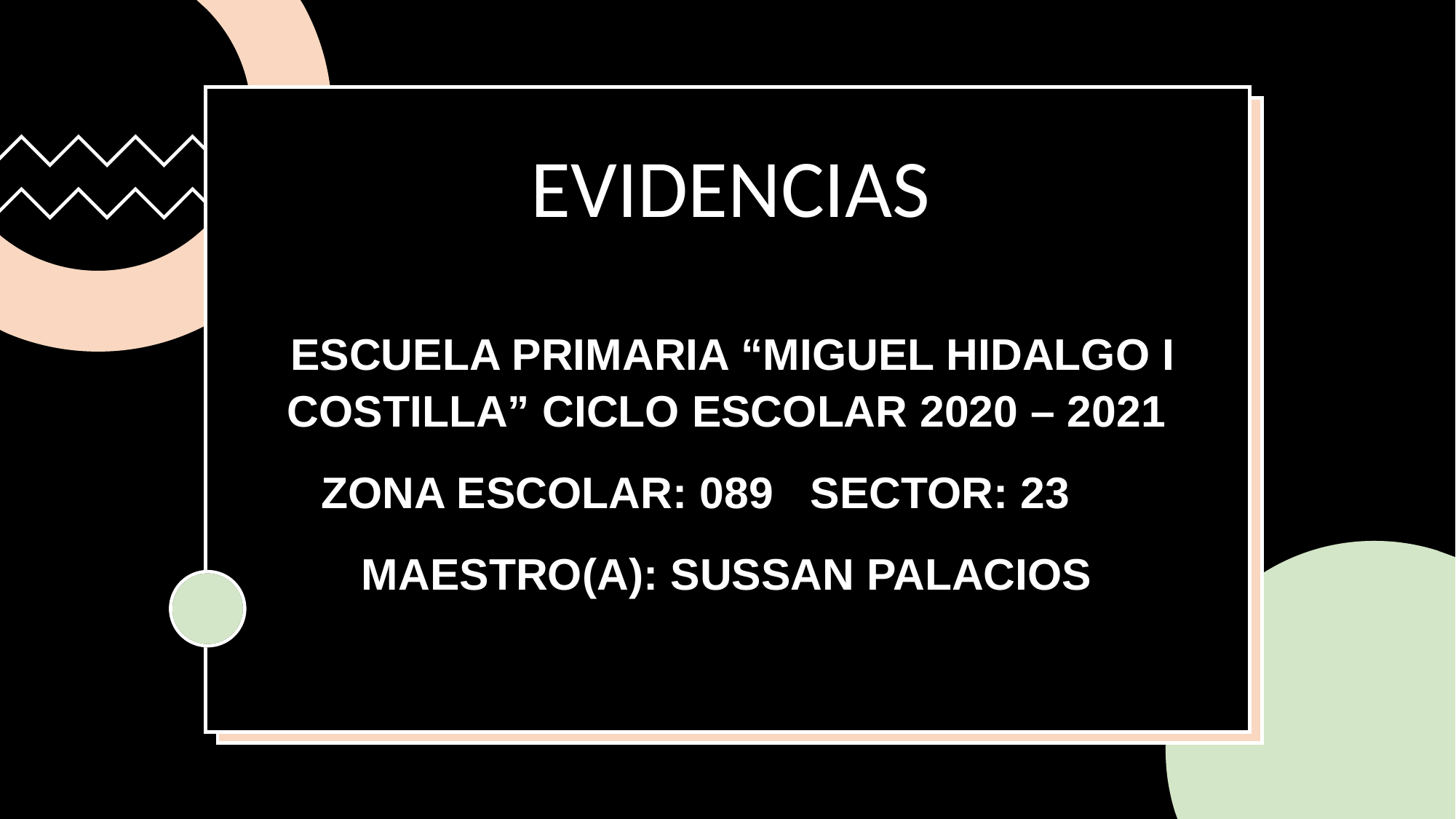

# EVIDENCIAS

ESCUELA PRIMARIA “MIGUEL HIDALGO I COSTILLA” CICLO ESCOLAR 2020 – 2021
ZONA ESCOLAR: 089   SECTOR: 23
MAESTRO(A): SUSSAN PALACIOS